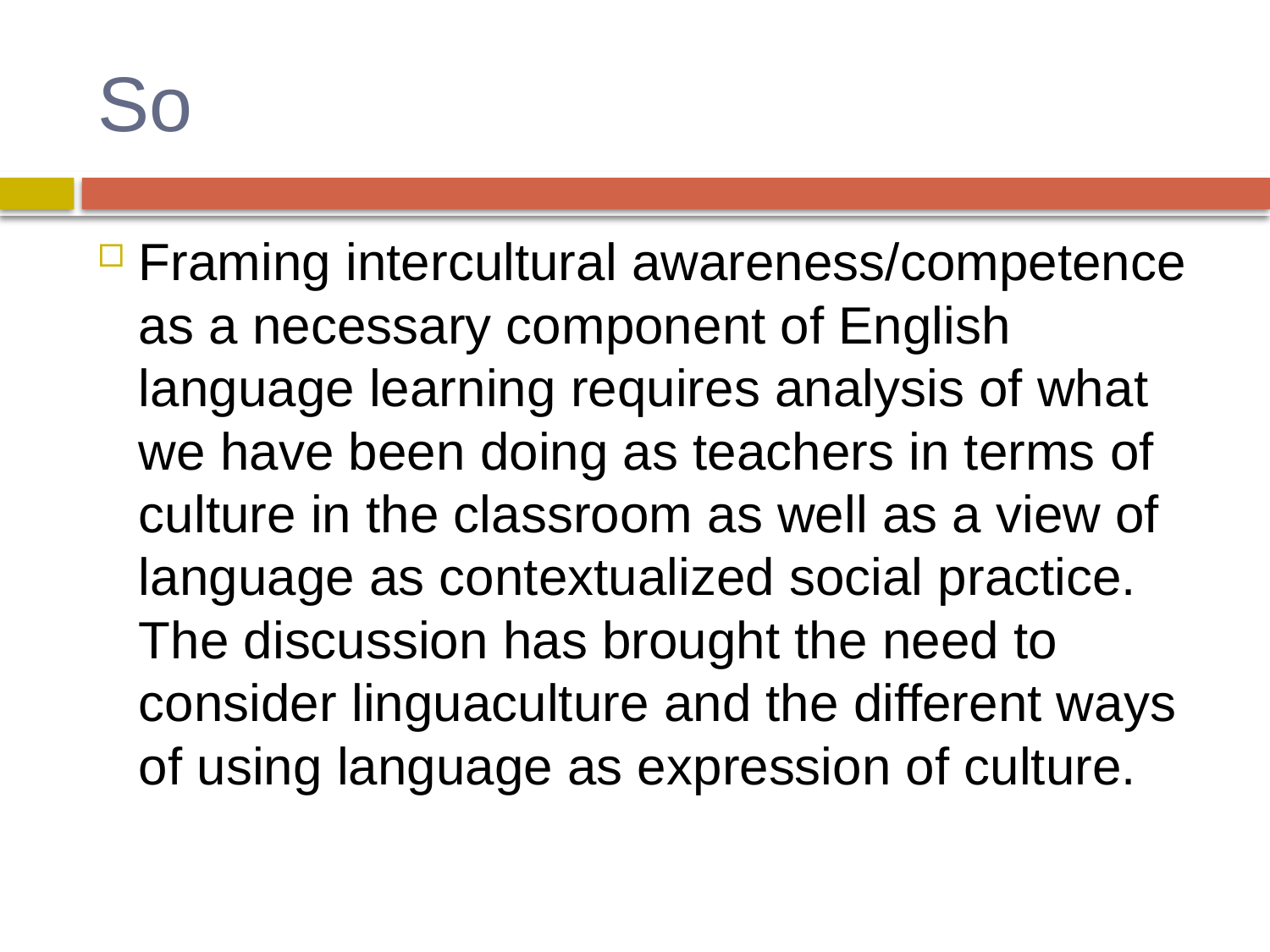

# So
Framing intercultural awareness/competence as a necessary component of English language learning requires analysis of what we have been doing as teachers in terms of culture in the classroom as well as a view of language as contextualized social practice. The discussion has brought the need to consider linguaculture and the different ways of using language as expression of culture.